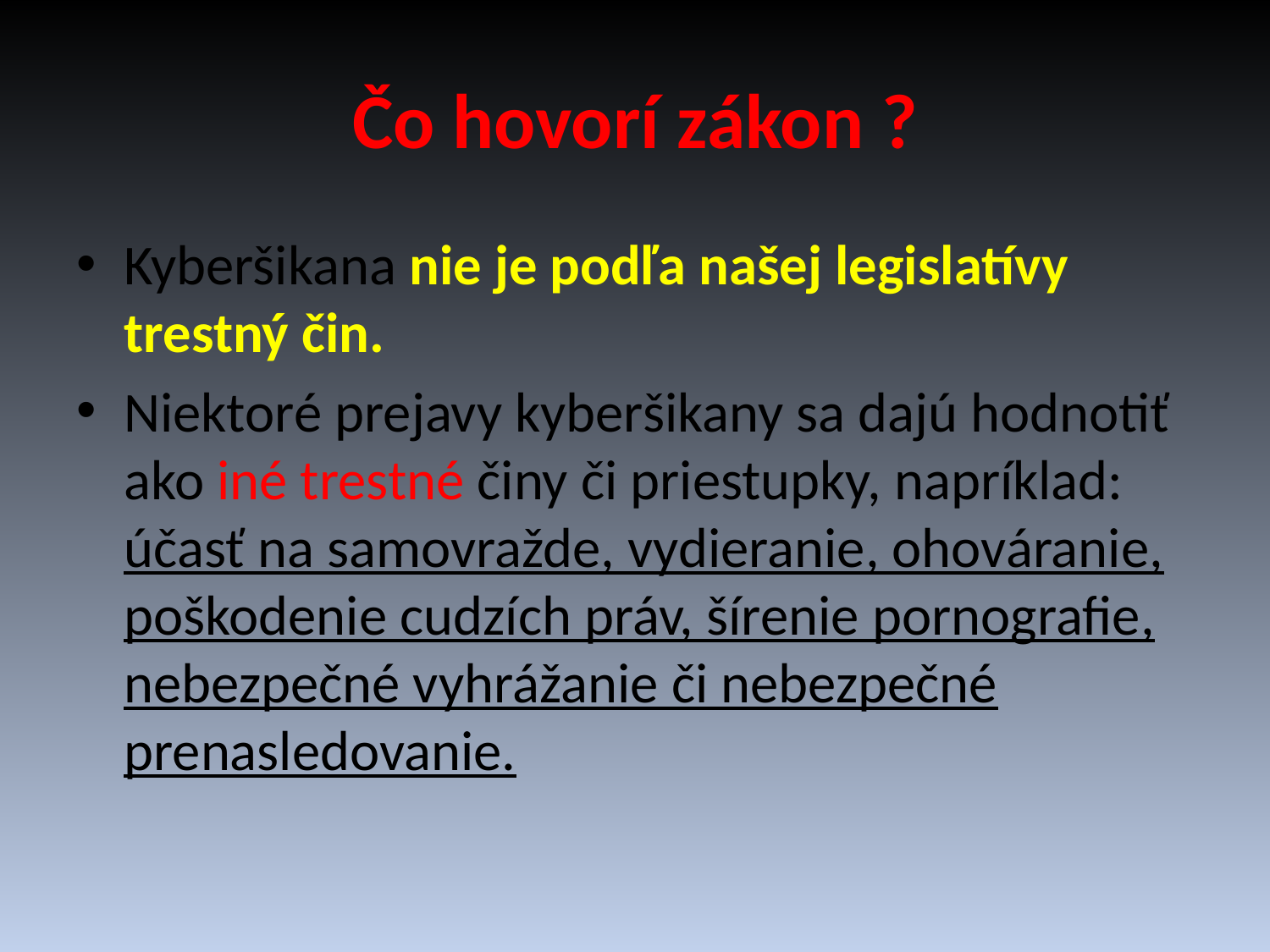

# Čo hovorí zákon ?
Kyberšikana nie je podľa našej legislatívy trestný čin.
Niektoré prejavy kyberšikany sa dajú hodnotiť ako iné trestné činy či priestupky, napríklad: účasť na samovražde, vydieranie, ohováranie, poškodenie cudzích práv, šírenie pornografie, nebezpečné vyhrážanie či nebezpečné prenasledovanie.